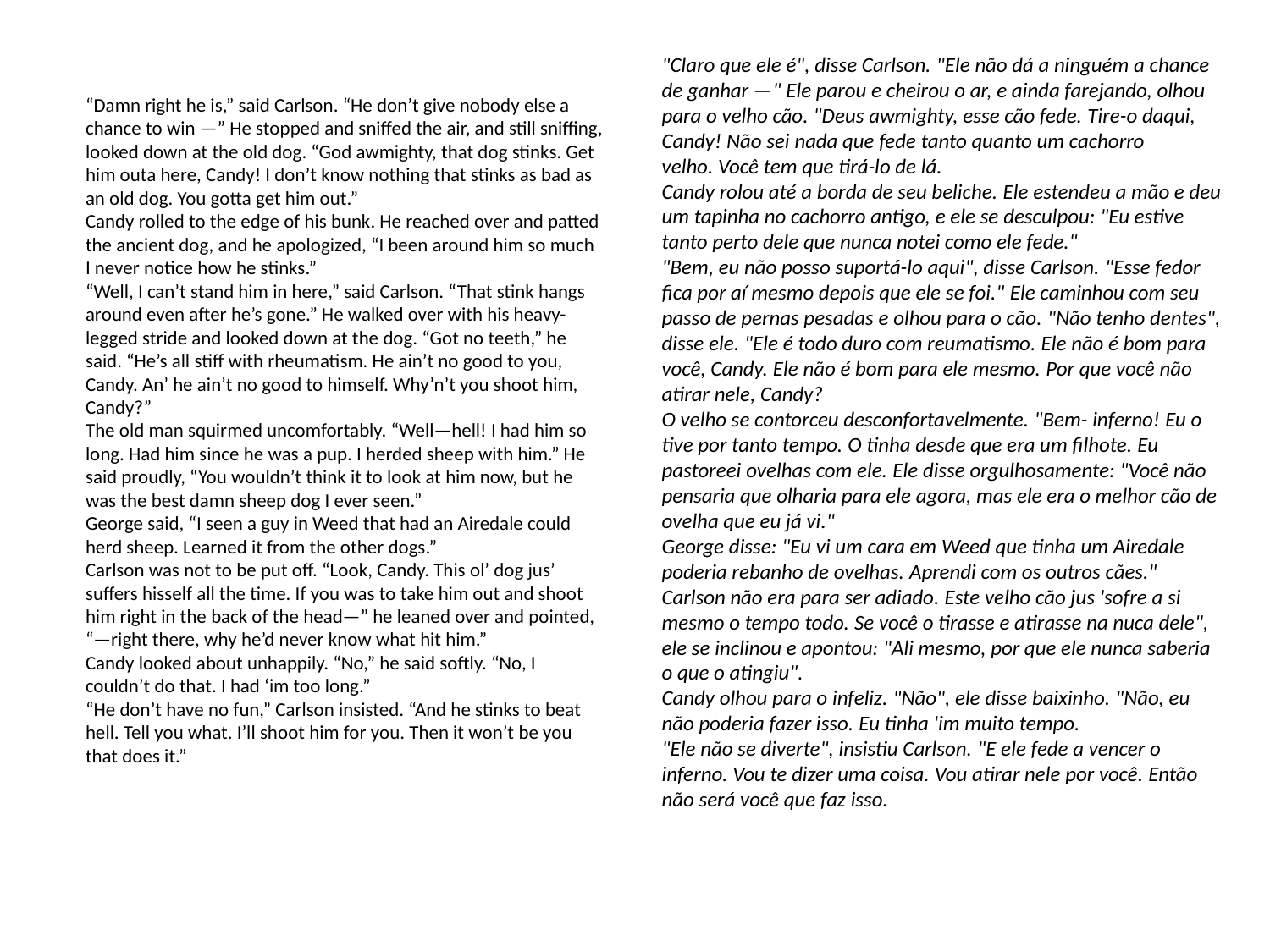

"Claro que ele é", disse Carlson. "Ele não dá a ninguém a chance de ganhar —" Ele parou e cheirou o ar, e ainda farejando, olhou para o velho cão. "Deus awmighty, esse cão fede. Tire-o daqui, Candy! Não sei nada que fede tanto quanto um cachorro velho. Você tem que tirá-lo de lá.
Candy rolou até a borda de seu beliche. Ele estendeu a mão e deu um tapinha no cachorro antigo, e ele se desculpou: "Eu estive tanto perto dele que nunca notei como ele fede."
"Bem, eu não posso suportá-lo aqui", disse Carlson. "Esse fedor fica por aí mesmo depois que ele se foi." Ele caminhou com seu passo de pernas pesadas e olhou para o cão. "Não tenho dentes", disse ele. "Ele é todo duro com reumatismo. Ele não é bom para você, Candy. Ele não é bom para ele mesmo. Por que você não atirar nele, Candy?
O velho se contorceu desconfortavelmente. "Bem- inferno! Eu o tive por tanto tempo. O tinha desde que era um filhote. Eu pastoreei ovelhas com ele. Ele disse orgulhosamente: "Você não pensaria que olharia para ele agora, mas ele era o melhor cão de ovelha que eu já vi."
George disse: "Eu vi um cara em Weed que tinha um Airedale poderia rebanho de ovelhas. Aprendi com os outros cães."
Carlson não era para ser adiado. Este velho cão jus 'sofre a si mesmo o tempo todo. Se você o tirasse e atirasse na nuca dele", ele se inclinou e apontou: "Ali mesmo, por que ele nunca saberia o que o atingiu".
Candy olhou para o infeliz. "Não", ele disse baixinho. "Não, eu não poderia fazer isso. Eu tinha 'im muito tempo.
"Ele não se diverte", insistiu Carlson. "E ele fede a vencer o inferno. Vou te dizer uma coisa. Vou atirar nele por você. Então não será você que faz isso.

“Damn right he is,” said Carlson. “He don’t give nobody else a chance to win —” He stopped and sniffed the air, and still sniffing, looked down at the old dog. “God awmighty, that dog stinks. Get him outa here, Candy! I don’t know nothing that stinks as bad as an old dog. You gotta get him out.”
Candy rolled to the edge of his bunk. He reached over and patted the ancient dog, and he apologized, “I been around him so much I never notice how he stinks.”
“Well, I can’t stand him in here,” said Carlson. “That stink hangs around even after he’s gone.” He walked over with his heavy-legged stride and looked down at the dog. “Got no teeth,” he said. “He’s all stiff with rheumatism. He ain’t no good to you, Candy. An’ he ain’t no good to himself. Why’n’t you shoot him, Candy?”
The old man squirmed uncomfortably. “Well—hell! I had him so long. Had him since he was a pup. I herded sheep with him.” He said proudly, “You wouldn’t think it to look at him now, but he was the best damn sheep dog I ever seen.”
George said, “I seen a guy in Weed that had an Airedale could herd sheep. Learned it from the other dogs.”
Carlson was not to be put off. “Look, Candy. This ol’ dog jus’ suffers hisself all the time. If you was to take him out and shoot him right in the back of the head—” he leaned over and pointed, “—right there, why he’d never know what hit him.”
Candy looked about unhappily. “No,” he said softly. “No, I couldn’t do that. I had ‘im too long.”
“He don’t have no fun,” Carlson insisted. “And he stinks to beat hell. Tell you what. I’ll shoot him for you. Then it won’t be you that does it.”